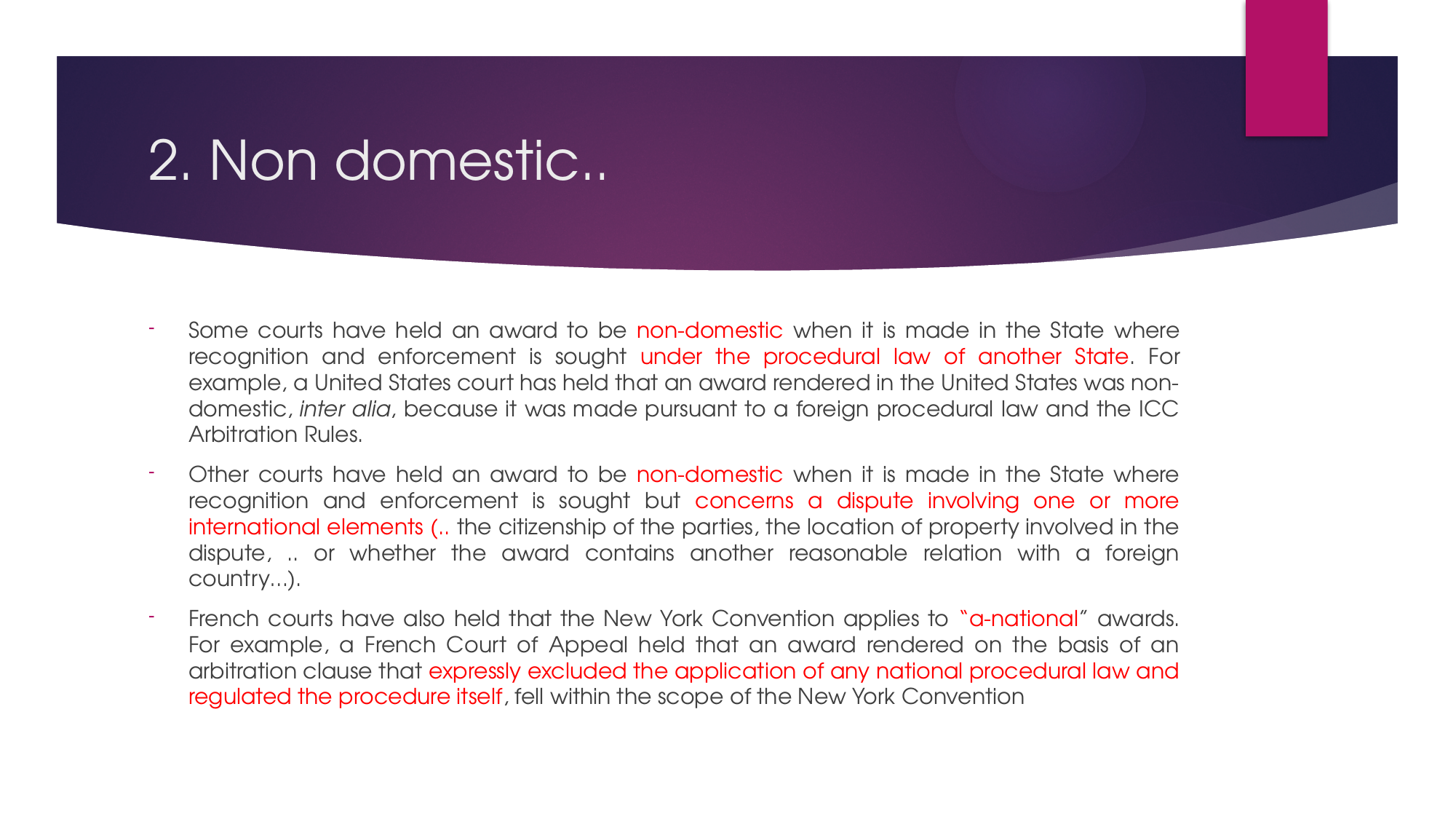

# 2. Non domestic..
Some courts have held an award to be non-domestic when it is made in the State where recognition and enforcement is sought under the procedural law of another State. For example, a United States court has held that an award rendered in the United States was non-domestic, inter alia, because it was made pursuant to a foreign procedural law and the ICC Arbitration Rules.
Other courts have held an award to be non-domestic when it is made in the State where recognition and enforcement is sought but concerns a dispute involving one or more international elements (.. the citizenship of the parties, the location of property involved in the dispute, .. or whether the award contains another reasonable relation with a foreign country…).
French courts have also held that the New York Convention applies to “a-national” awards. For example, a French Court of Appeal held that an award rendered on the basis of an arbitration clause that expressly excluded the application of any national procedural law and regulated the procedure itself, fell within the scope of the New York Convention

22/11/17